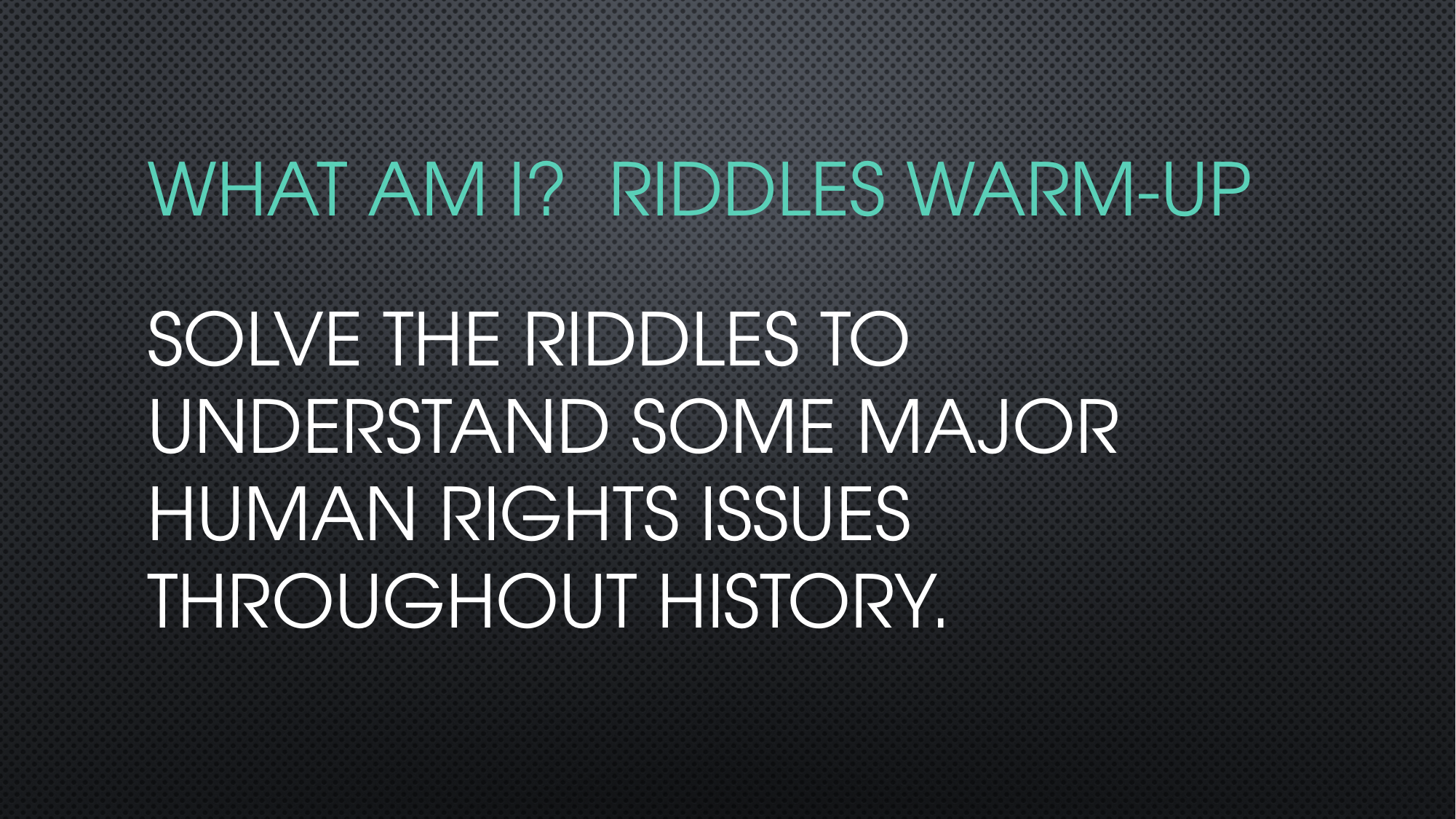

# What am I?  Riddles warm-up
Solve the riddles to understand some major human rights issues throughout history.